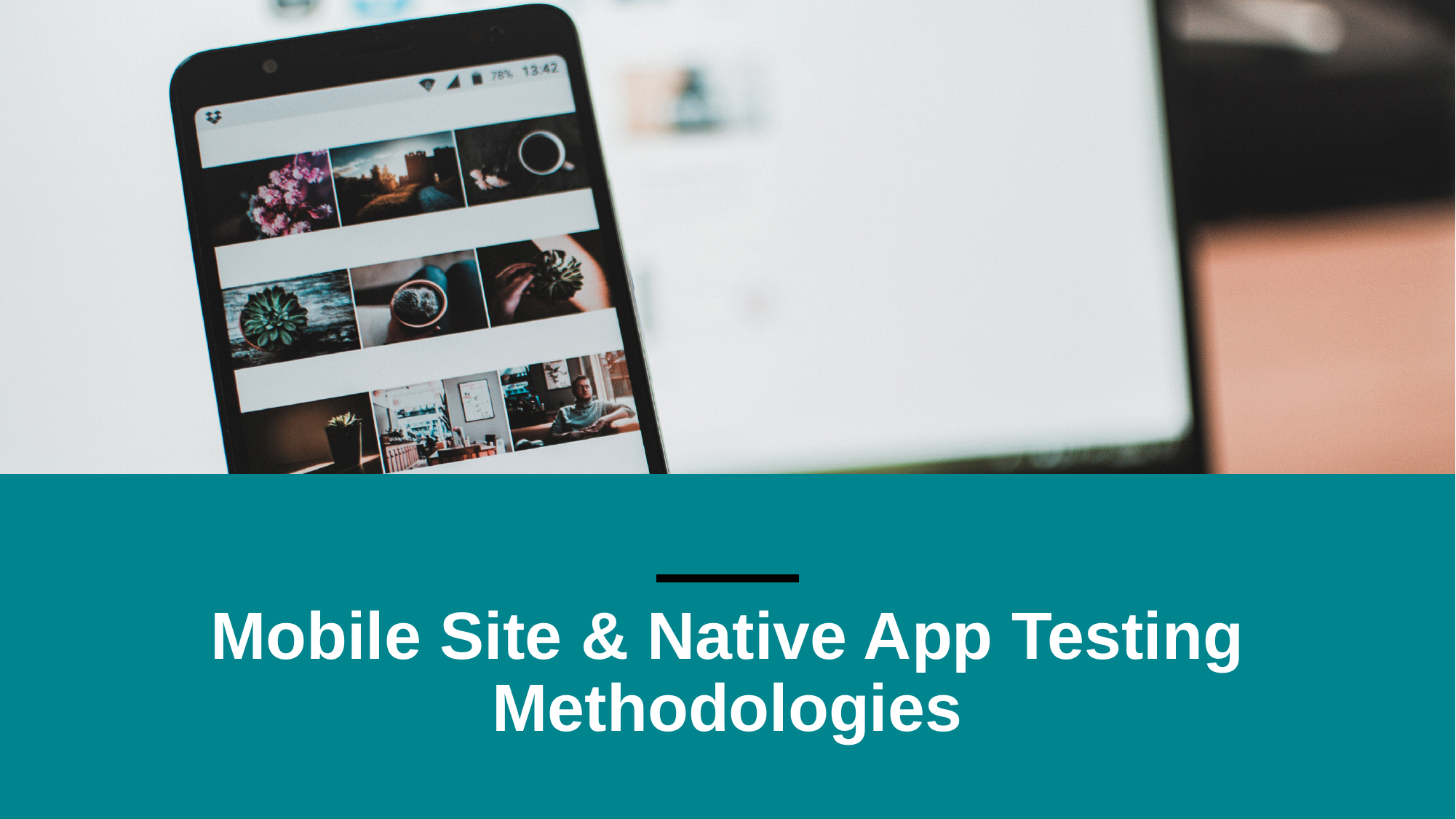

Mobile Site & Native App Testing Methodologies